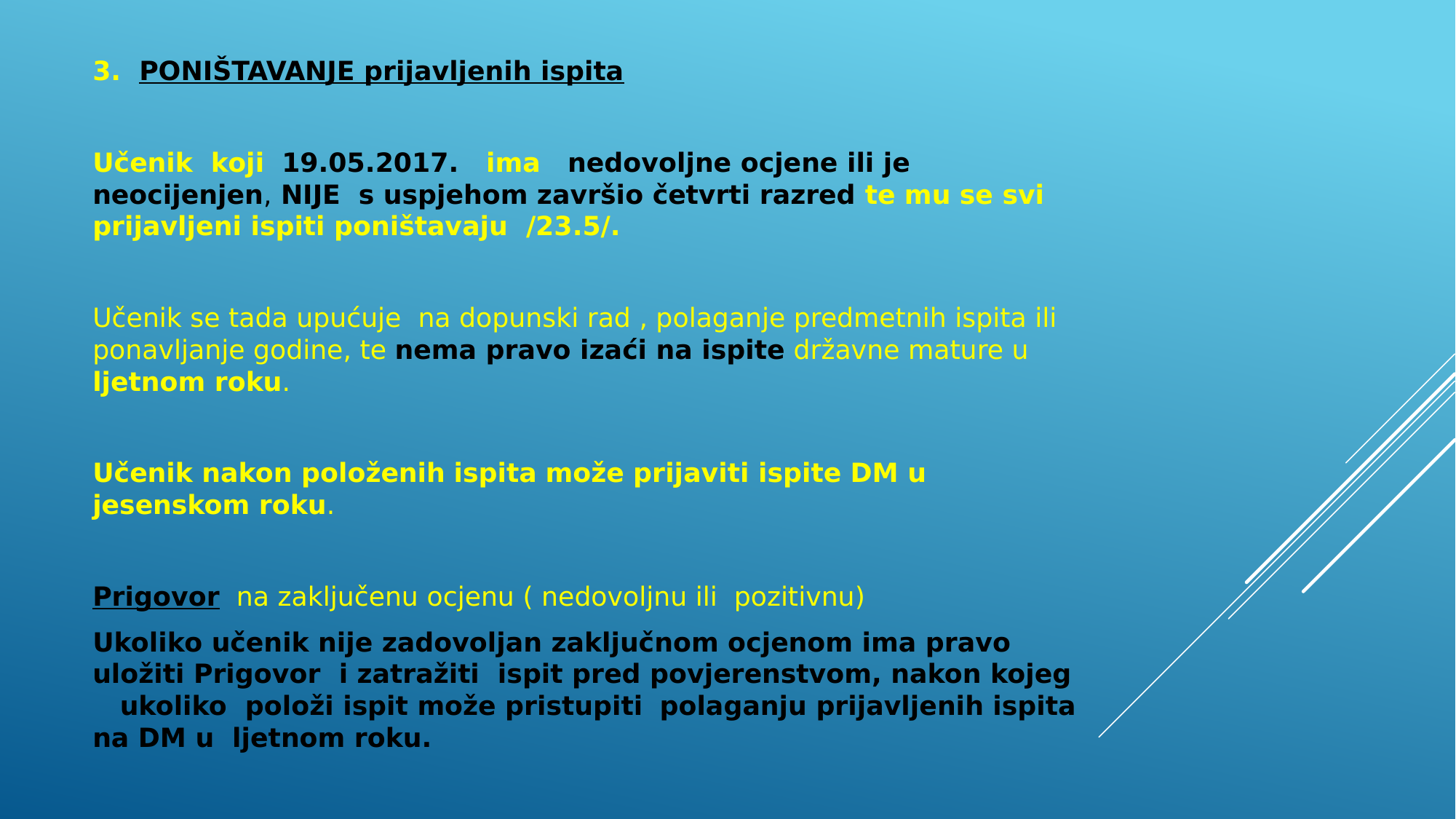

3.  PONIŠTAVANJE prijavljenih ispita

Učenik  koji  19.05.2017.   ima   nedovoljne ocjene ili je neocijenjen, NIJE  s uspjehom završio četvrti razred te mu se svi prijavljeni ispiti poništavaju  /23.5/.

Učenik se tada upućuje  na dopunski rad , polaganje predmetnih ispita ili ponavljanje godine, te nema pravo izaći na ispite državne mature u ljetnom roku.

Učenik nakon položenih ispita može prijaviti ispite DM u jesenskom roku.

Prigovor  na zaključenu ocjenu ( nedovoljnu ili  pozitivnu)
Ukoliko učenik nije zadovoljan zaključnom ocjenom ima pravo uložiti Prigovor  i zatražiti  ispit pred povjerenstvom, nakon kojeg     ukoliko  položi ispit može pristupiti  polaganju prijavljenih ispita na DM u  ljetnom roku.

#